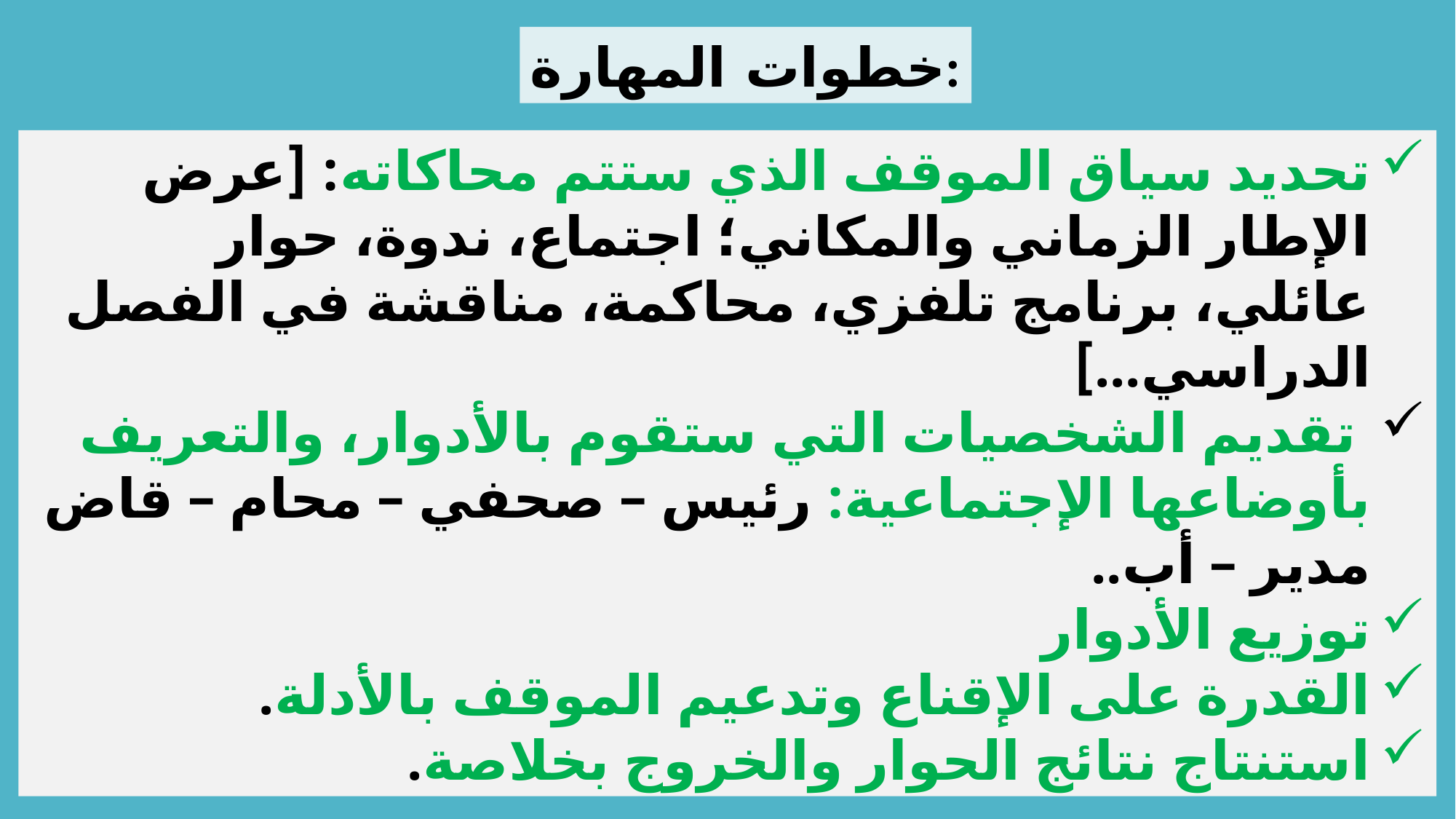

خطوات المهارة:
تحديد سياق الموقف الذي ستتم محاكاته: [عرض الإطار الزماني والمكاني؛ اجتماع، ندوة، حوار عائلي، برنامج تلفزي، محاكمة، مناقشة في الفصل الدراسي...]
 تقديم الشخصيات التي ستقوم بالأدوار، والتعريف بأوضاعها الإجتماعية: رئيس – صحفي – محام – قاض مدير – أب..
توزيع الأدوار
القدرة على الإقناع وتدعيم الموقف بالأدلة.
استنتاج نتائج الحوار والخروج بخلاصة.